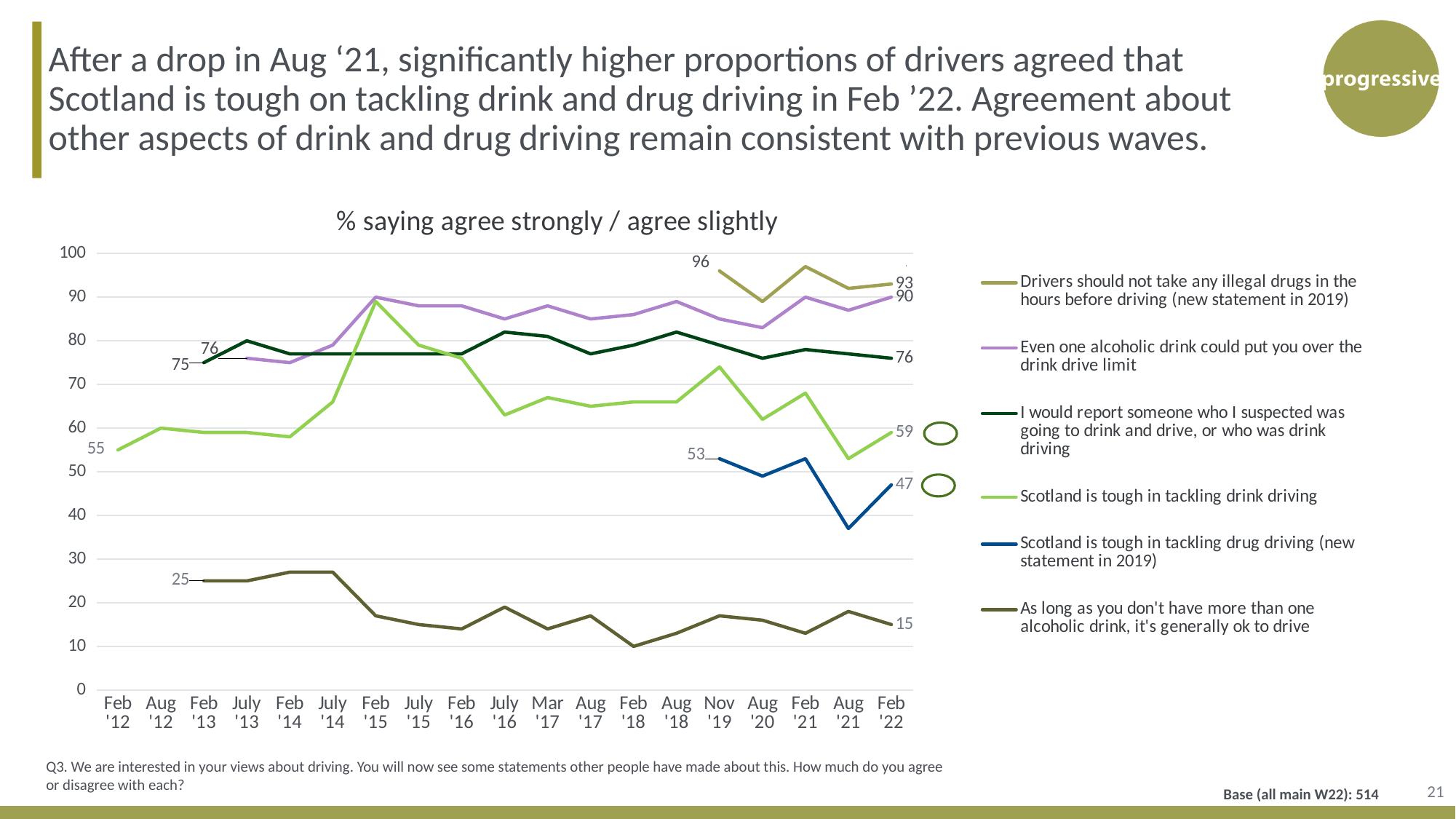

After a drop in Aug ‘21, significantly higher proportions of drivers agreed that Scotland is tough on tackling drink and drug driving in Feb ’22. Agreement about other aspects of drink and drug driving remain consistent with previous waves.

[unsupported chart]

Q3. We are interested in your views about driving. You will now see some statements other people have made about this. How much do you agree or disagree with each?
21
Base (all main W22): 514